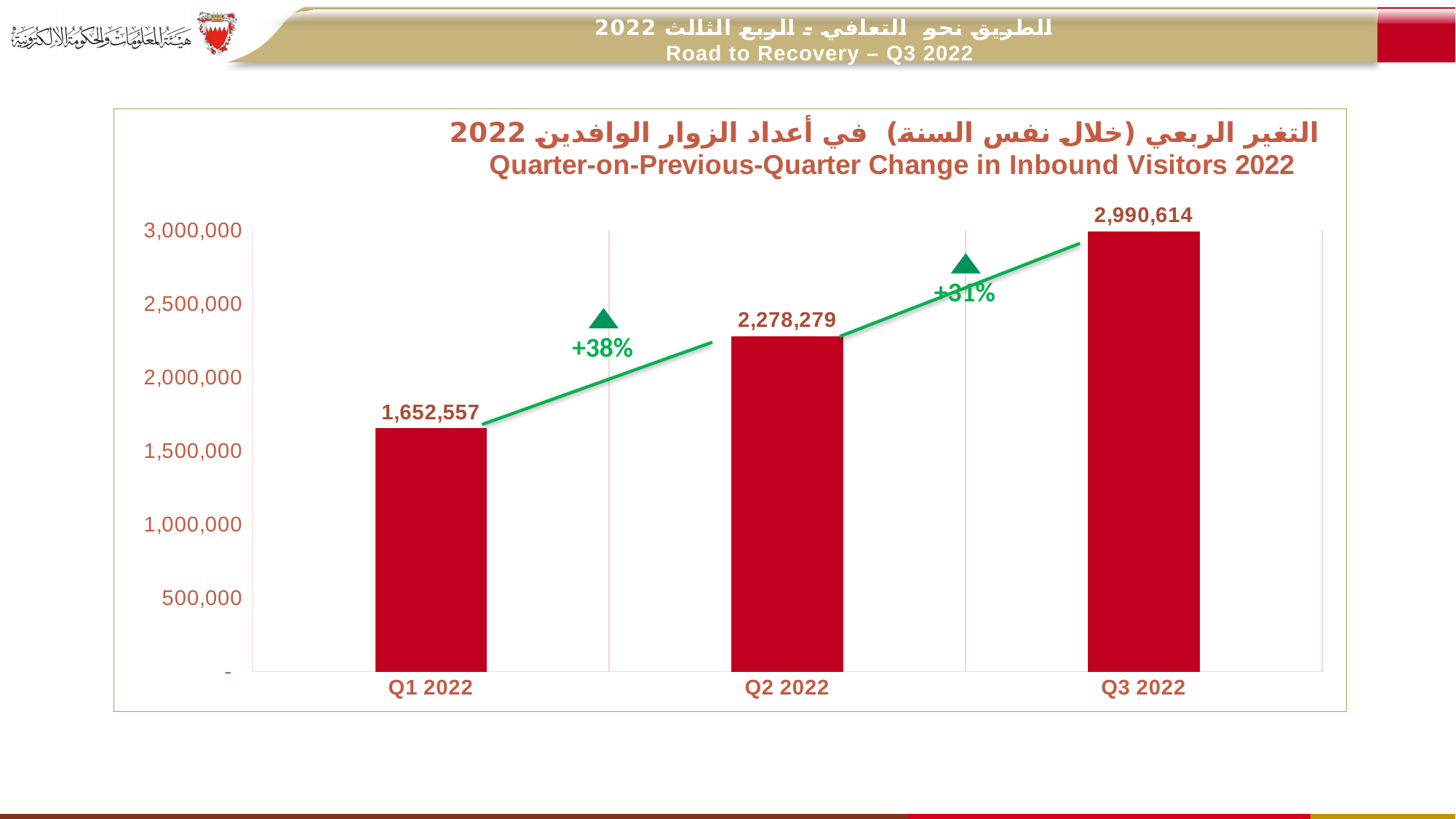

الطريق نحو  التعافي - الربع الثالث 2022
 Road to Recovery – Q3 2022

### Chart: التغير الربعي (خلال نفس السنة)  في أعداد الزوار الوافدين 2022
Quarter-on-Previous-Quarter Change in Inbound Visitors 2022

| Category |  |
|---|---|
| Q1 2022 | 1652556.9356144182 |
| Q2 2022 | 2278279.2689045984 |
| Q3 2022 | 2990614.196112107 |
+31%

+38%
محدودة
غير قابلة
للمقارنة
غير متناسقة